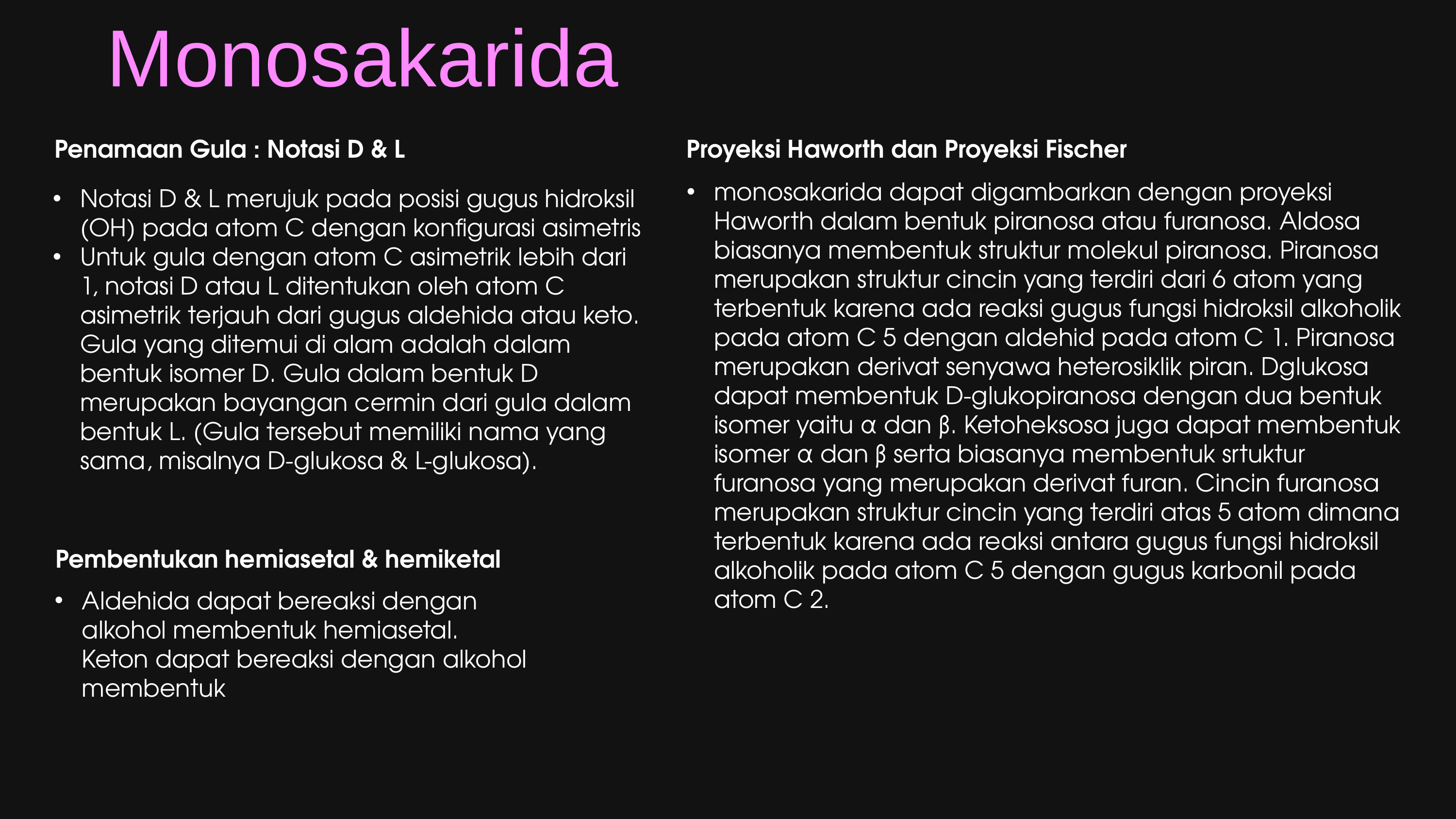

Monosakarida
Proyeksi Haworth dan Proyeksi Fischer
Penamaan Gula : Notasi D & L
monosakarida dapat digambarkan dengan proyeksi Haworth dalam bentuk piranosa atau furanosa. Aldosa biasanya membentuk struktur molekul piranosa. Piranosa merupakan struktur cincin yang terdiri dari 6 atom yang terbentuk karena ada reaksi gugus fungsi hidroksil alkoholik pada atom C 5 dengan aldehid pada atom C 1. Piranosa merupakan derivat senyawa heterosiklik piran. Dglukosa dapat membentuk D-glukopiranosa dengan dua bentuk isomer yaitu α dan β. Ketoheksosa juga dapat membentuk isomer α dan β serta biasanya membentuk srtuktur furanosa yang merupakan derivat furan. Cincin furanosa merupakan struktur cincin yang terdiri atas 5 atom dimana terbentuk karena ada reaksi antara gugus fungsi hidroksil alkoholik pada atom C 5 dengan gugus karbonil pada atom C 2.
Notasi D & L merujuk pada posisi gugus hidroksil (OH) pada atom C dengan konfigurasi asimetris
Untuk gula dengan atom C asimetrik lebih dari 1, notasi D atau L ditentukan oleh atom C asimetrik terjauh dari gugus aldehida atau keto. Gula yang ditemui di alam adalah dalam bentuk isomer D. Gula dalam bentuk D merupakan bayangan cermin dari gula dalam bentuk L. (Gula tersebut memiliki nama yang sama, misalnya D-glukosa & L-glukosa).
Pembentukan hemiasetal & hemiketal
Aldehida dapat bereaksi dengan alkohol membentuk hemiasetal. Keton dapat bereaksi dengan alkohol membentuk